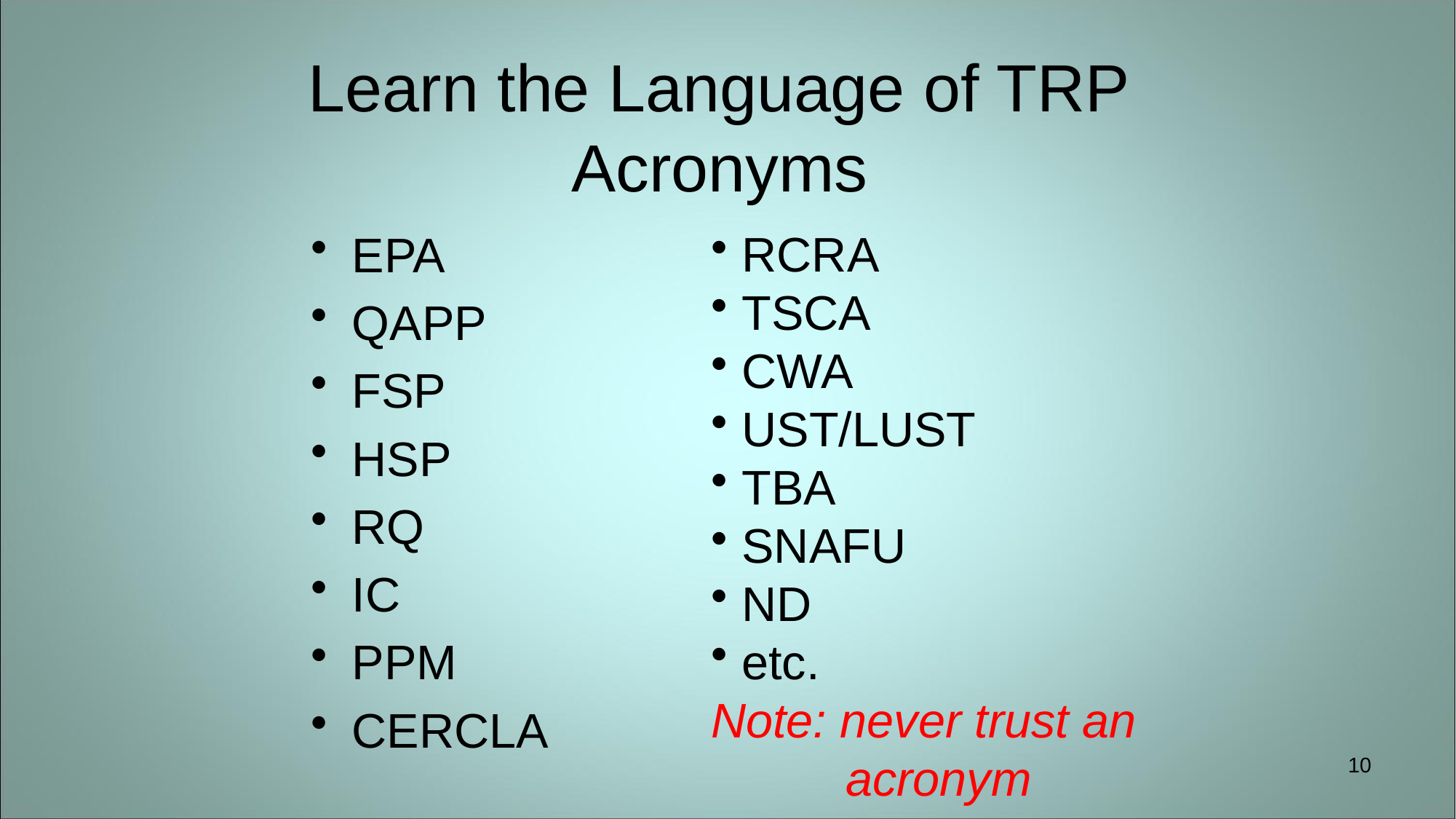

# Learn the Language of TRP Acronyms
EPA
QAPP
FSP
HSP
RQ
IC
PPM
CERCLA
 RCRA
 TSCA
 CWA
 UST/LUST
 TBA
 SNAFU
 ND
 etc.
Note: never trust an
          acronym

10